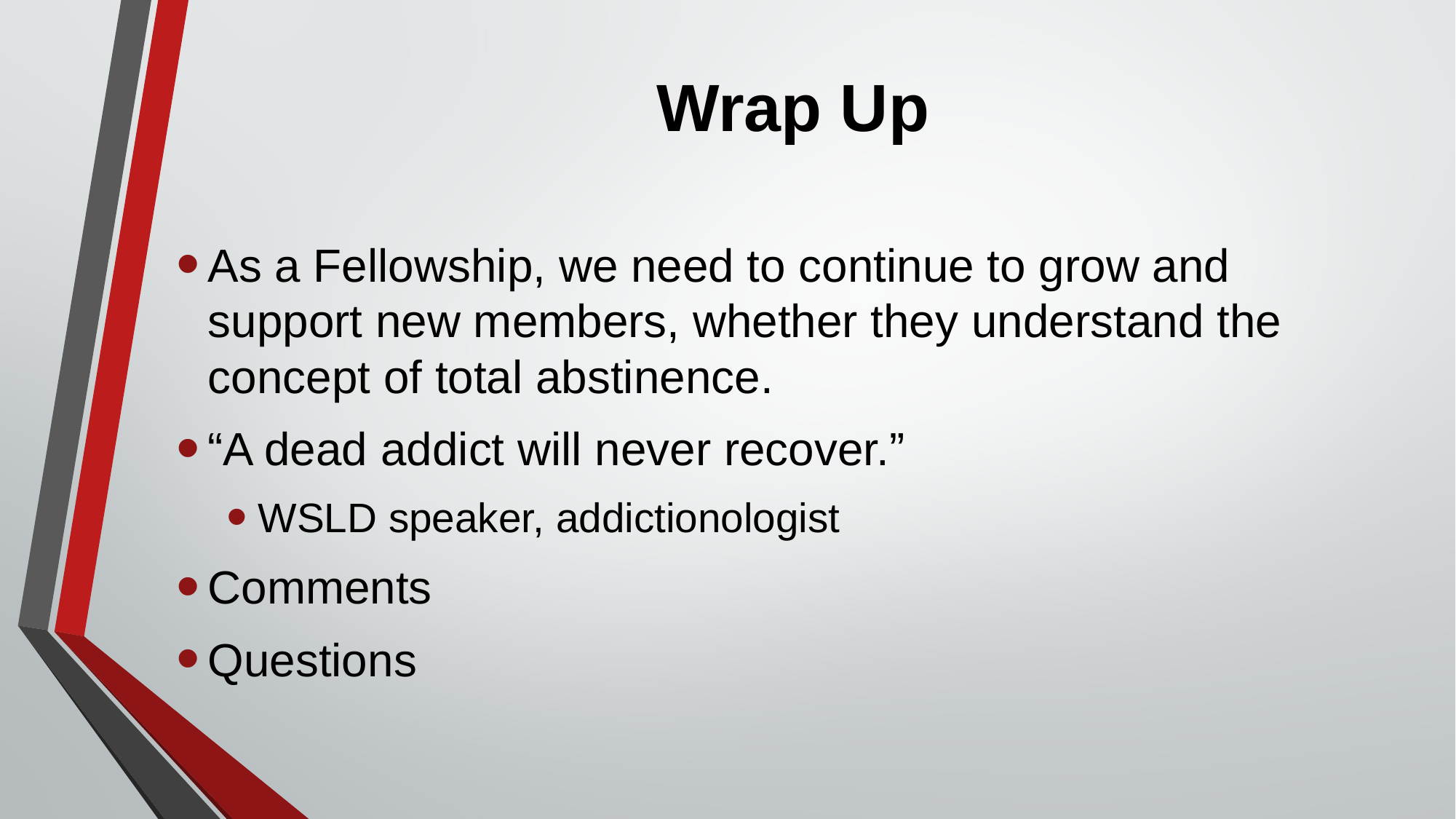

# Wrap Up
As a Fellowship, we need to continue to grow and support new members, whether they understand the concept of total abstinence.
“A dead addict will never recover.”
WSLD speaker, addictionologist
Comments
Questions